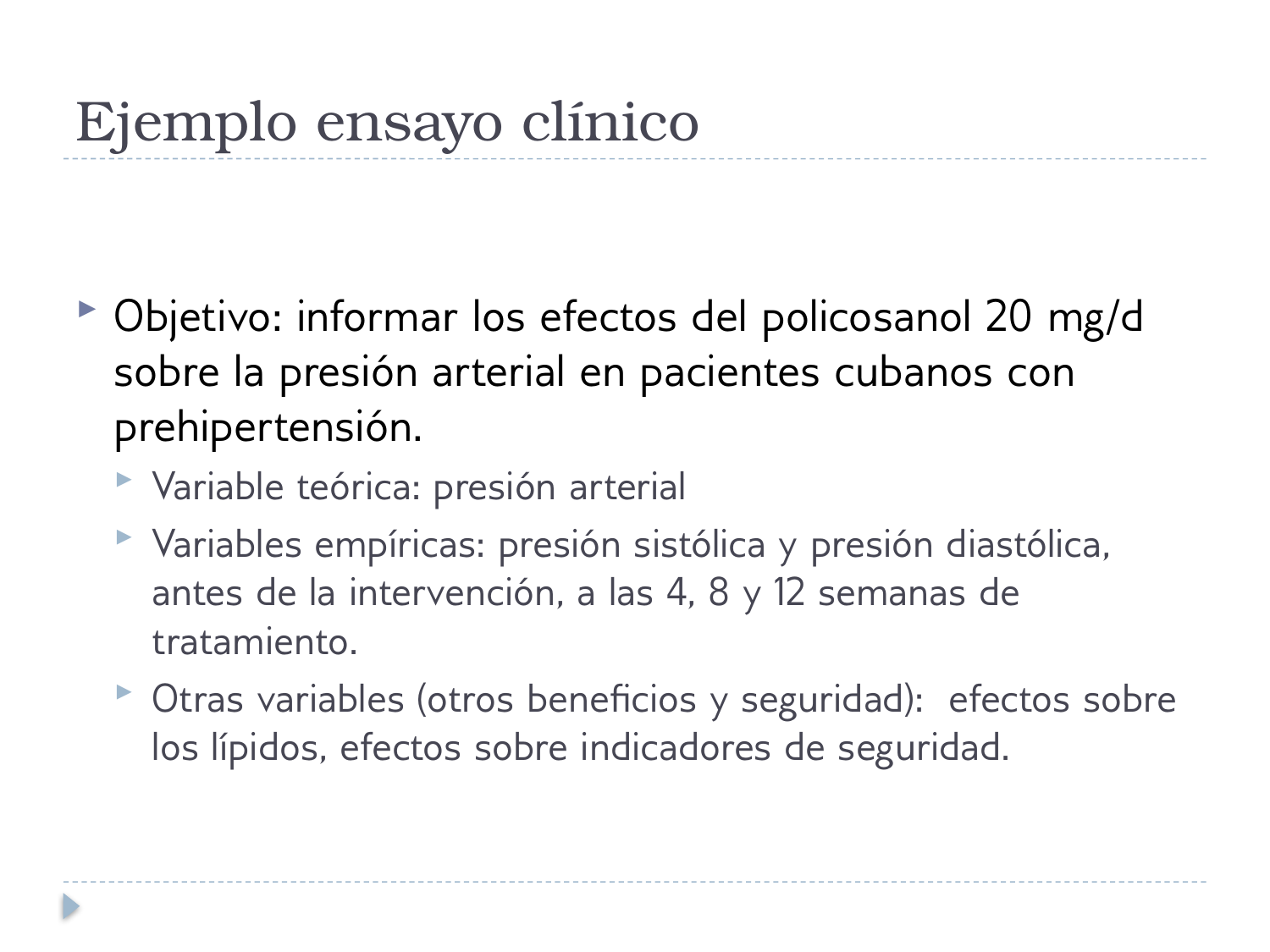

# Ejemplo ensayo clínico
Objetivo: informar los efectos del policosanol 20 mg/d sobre la presión arterial en pacientes cubanos con prehipertensión.
Variable teórica: presión arterial
Variables empíricas: presión sistólica y presión diastólica, antes de la intervención, a las 4, 8 y 12 semanas de tratamiento.
Otras variables (otros beneficios y seguridad):  efectos sobre los lípidos, efectos sobre indicadores de seguridad.